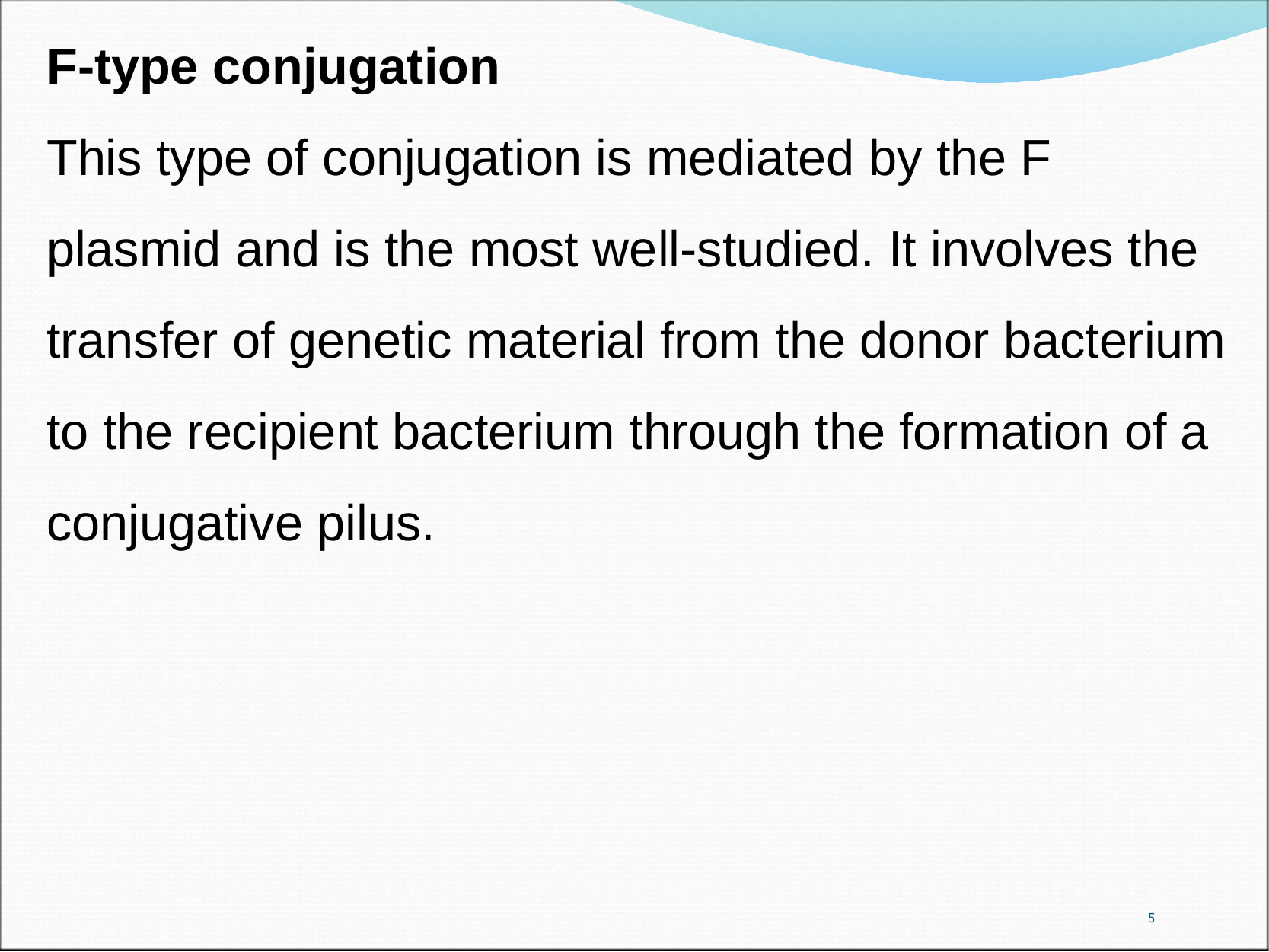

F-type conjugation
This type of conjugation is mediated by the F plasmid and is the most well-studied. It involves the transfer of genetic material from the donor bacterium to the recipient bacterium through the formation of a conjugative pilus.
5